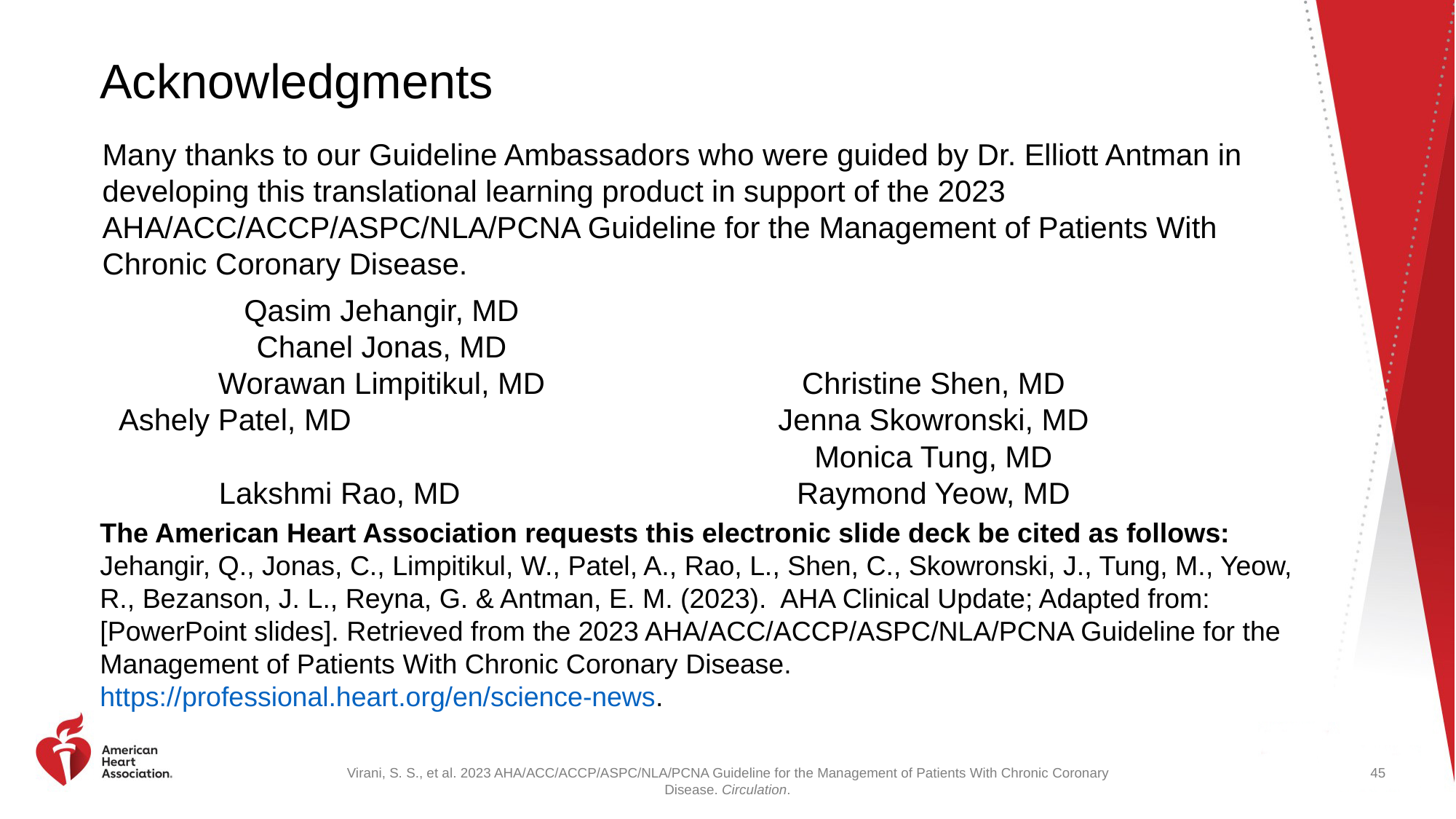

# Acknowledgments
Many thanks to our Guideline Ambassadors who were guided by Dr. Elliott Antman in developing this translational learning product in support of the 2023 AHA/ACC/ACCP/ASPC/NLA/PCNA Guideline for the Management of Patients With Chronic Coronary Disease.

Qasim Jehangir, MD
Chanel Jonas, MD
Worawan Limpitikul, MD
Ashely Patel, MD                                                                                                                Lakshmi Rao, MD
Christine Shen, MD
Jenna Skowronski, MD
Monica Tung, MD
Raymond Yeow, MD
The American Heart Association requests this electronic slide deck be cited as follows:
Jehangir, Q., Jonas, C., Limpitikul, W., Patel, A., Rao, L., Shen, C., Skowronski, J., Tung, M., Yeow, R., Bezanson, J. L., Reyna, G. & Antman, E. M. (2023).  AHA Clinical Update; Adapted from: [PowerPoint slides]. Retrieved from the 2023 AHA/ACC/ACCP/ASPC/NLA/PCNA Guideline for the Management of Patients With Chronic Coronary Disease. https://professional.heart.org/en/science-news.

45